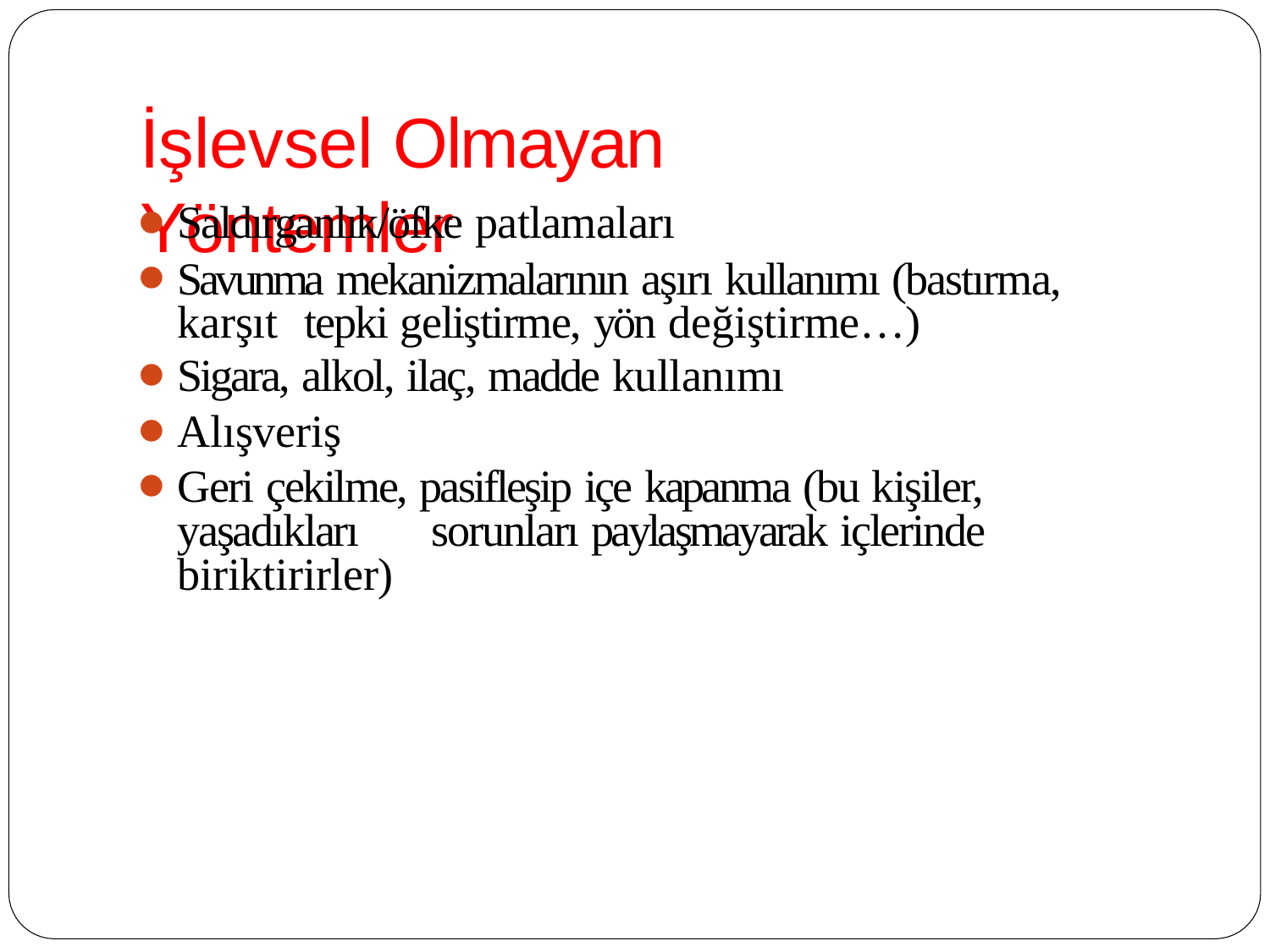

# İşlevsel Olmayan Yöntemler
Saldırganlık/öfke patlamaları
Savunma mekanizmalarının aşırı kullanımı (bastırma, karşıt 	tepki geliştirme, yön değiştirme…)
Sigara, alkol, ilaç, madde kullanımı
Alışveriş
Geri çekilme, pasifleşip içe kapanma (bu kişiler, yaşadıkları 	sorunları paylaşmayarak içlerinde biriktirirler)